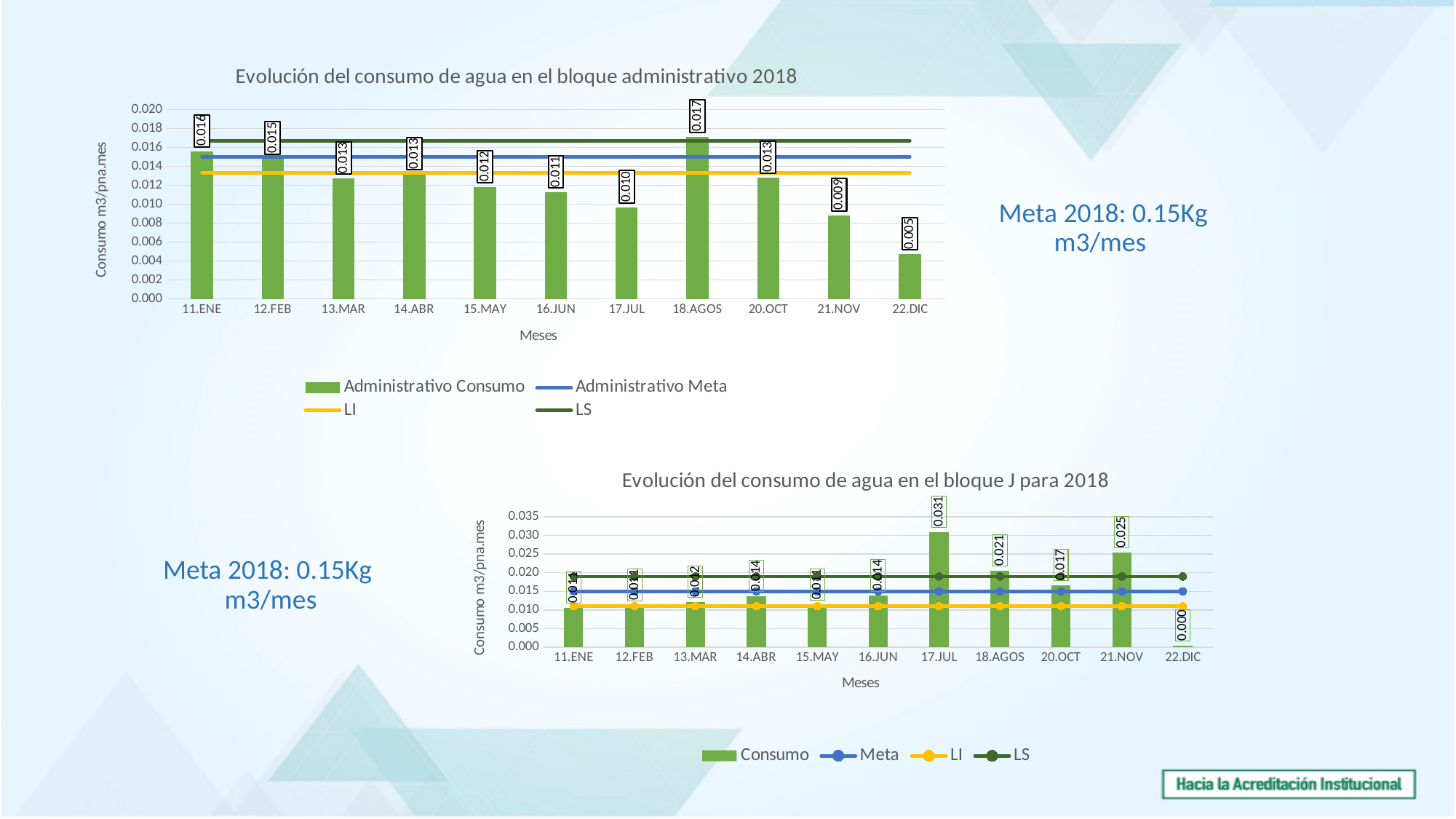

### Chart: Evolución del consumo de agua en el bloque administrativo 2018

| Category | Administrativo | Administrativo | LI | LS |
|---|---|---|---|---|
| 11.ENE | 0.015584655 | 0.015 | 0.0133136644190933 | 0.0166863355809067 |
| 12.FEB | 0.01484692 | 0.015 | 0.0133136644190933 | 0.0166863355809067 |
| 13.MAR | 0.012725931 | 0.015 | 0.0133136644190933 | 0.0166863355809067 |
| 14.ABR | 0.013187016 | 0.015 | 0.0133136644190933 | 0.0166863355809067 |
| 15.MAY | 0.011803762 | 0.015 | 0.0133136644190933 | 0.0166863355809067 |
| 16.JUN | 0.011250461 | 0.015 | 0.0133136644190933 | 0.0166863355809067 |
| 17.JUL | 0.009682774 | 0.015 | 0.0133136644190933 | 0.0166863355809067 |
| 18.AGOS | 0.017152342 | 0.015 | 0.0133136644190933 | 0.0166863355809067 |
| 20.OCT | 0.012818148 | 0.015 | 0.0133136644190933 | 0.0166863355809067 |
| 21.NOV | 0.008852822 | 0.015 | 0.0133136644190933 | 0.0166863355809067 |
| 22.DIC | 0.004703062 | 0.015 | 0.0133136644190933 | 0.0166863355809067 |
Meta 2018: 0.15Kg
m3/mes

### Chart: Evolución del consumo de agua en el bloque J para 2018

| Category | Consumo | Meta | LI | LS |
|---|---|---|---|---|
| 11.ENE | 0.010604943 | 0.015 | 0.011014328769462924 | 0.018985671230537075 |
| 12.FEB | 0.011342678 | 0.015 | 0.011014328769462924 | 0.018985671230537075 |
| 13.MAR | 0.01217263 | 0.015 | 0.011014328769462924 | 0.018985671230537075 |
| 14.ABR | 0.013740317 | 0.015 | 0.011014328769462924 | 0.018985671230537075 |
| 15.MAY | 0.011434895 | 0.015 | 0.011014328769462924 | 0.018985671230537075 |
| 16.JUN | 0.013832534 | 0.015 | 0.011014328769462924 | 0.018985671230537075 |
| 17.JUL | 0.030984876 | 0.015 | 0.011014328769462924 | 0.018985671230537075 |
| 18.AGOS | 0.020564367 | 0.015 | 0.011014328769462924 | 0.018985671230537075 |
| 20.OCT | 0.016691258 | 0.015 | 0.011014328769462924 | 0.018985671230537075 |
| 21.NOV | 0.025451863 | 0.015 | 0.011014328769462924 | 0.018985671230537075 |
| 22.DIC | 0.000461084 | 0.015 | 0.011014328769462924 | 0.018985671230537075 |
Meta 2018: 0.15Kg
m3/mes